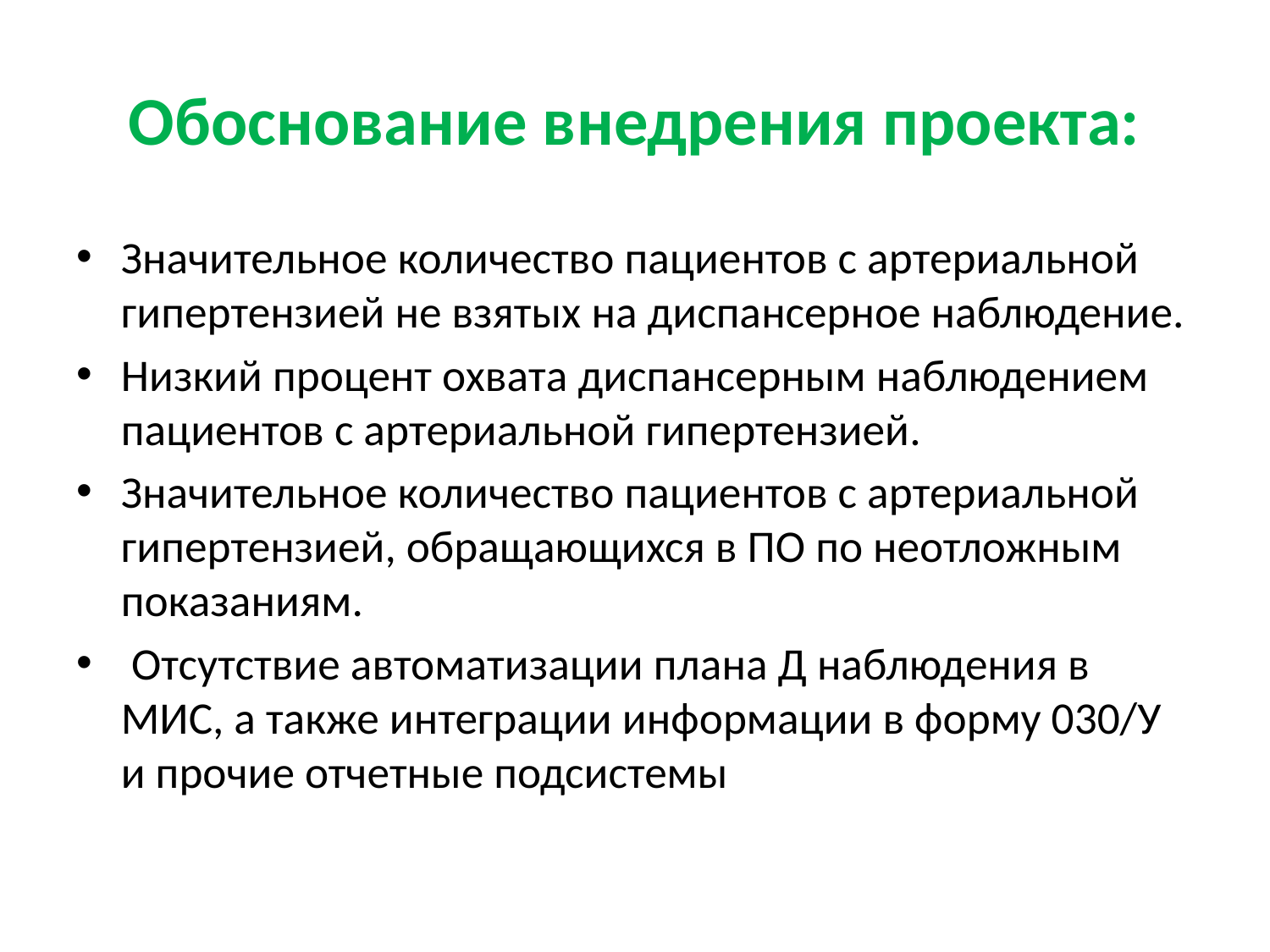

# Обоснование внедрения проекта:
Значительное количество пациентов с артериальной гипертензией не взятых на диспансерное наблюдение.
Низкий процент охвата диспансерным наблюдением пациентов с артериальной гипертензией.
Значительное количество пациентов с артериальной гипертензией, обращающихся в ПО по неотложным показаниям.
 Отсутствие автоматизации плана Д наблюдения в МИС, а также интеграции информации в форму 030/У и прочие отчетные подсистемы